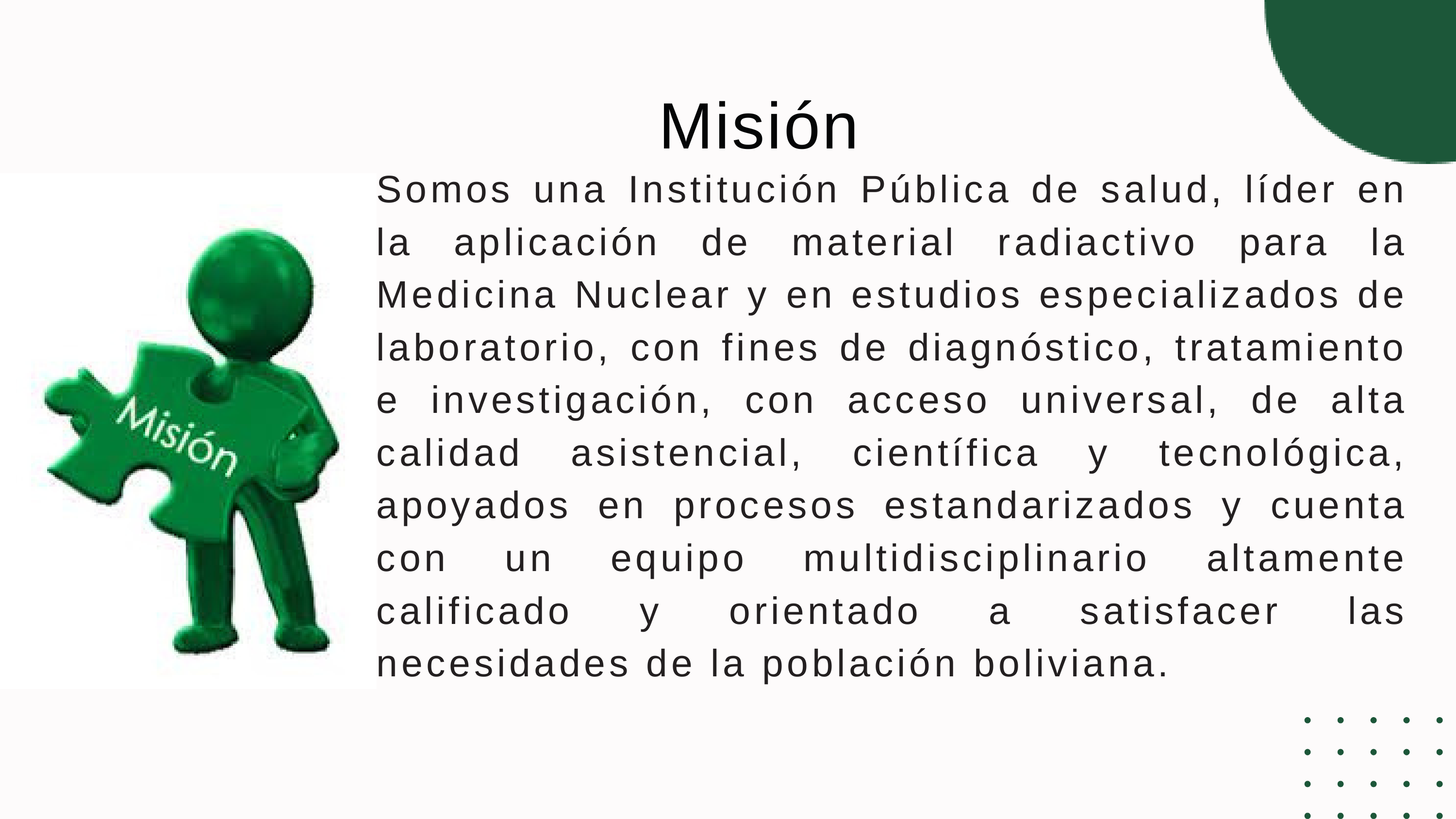

Misión
Somos una Institución Pública de salud, líder en la aplicación de material radiactivo para la Medicina Nuclear y en estudios especializados de laboratorio, con fines de diagnóstico, tratamiento e investigación, con acceso universal, de alta calidad asistencial, científica y tecnológica, apoyados en procesos estandarizados y cuenta con un equipo multidisciplinario altamente calificado y orientado a satisfacer las necesidades de la población boliviana.